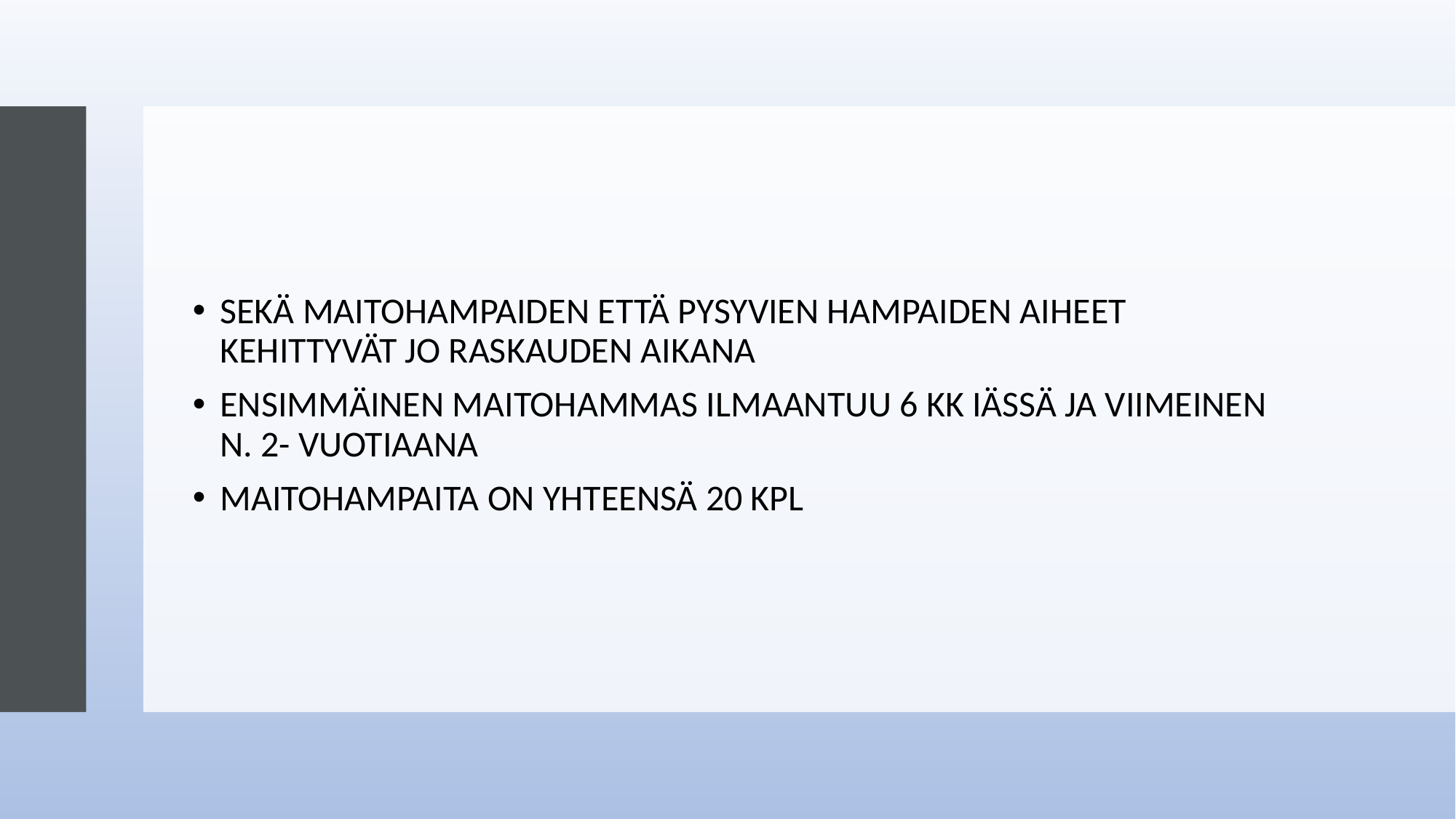

#
SEKÄ MAITOHAMPAIDEN ETTÄ PYSYVIEN HAMPAIDEN AIHEET KEHITTYVÄT JO RASKAUDEN AIKANA
ENSIMMÄINEN MAITOHAMMAS ILMAANTUU 6 KK IÄSSÄ JA VIIMEINEN N. 2- VUOTIAANA
MAITOHAMPAITA ON YHTEENSÄ 20 KPL